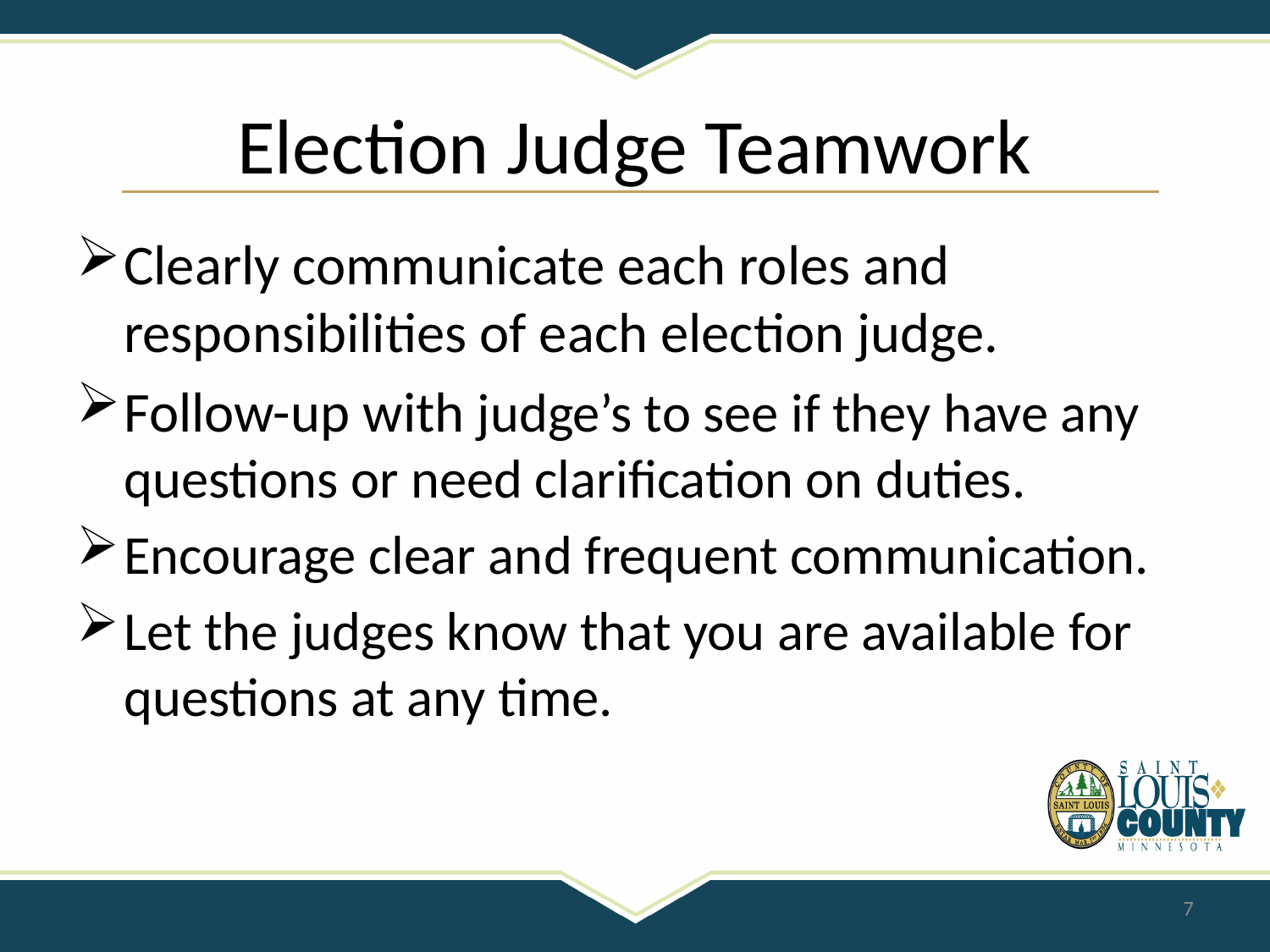

# Election Judge Teamwork
Clearly communicate each roles and responsibilities of each election judge.
Follow-up with judge’s to see if they have any questions or need clarification on duties.
Encourage clear and frequent communication.
Let the judges know that you are available for questions at any time.

7